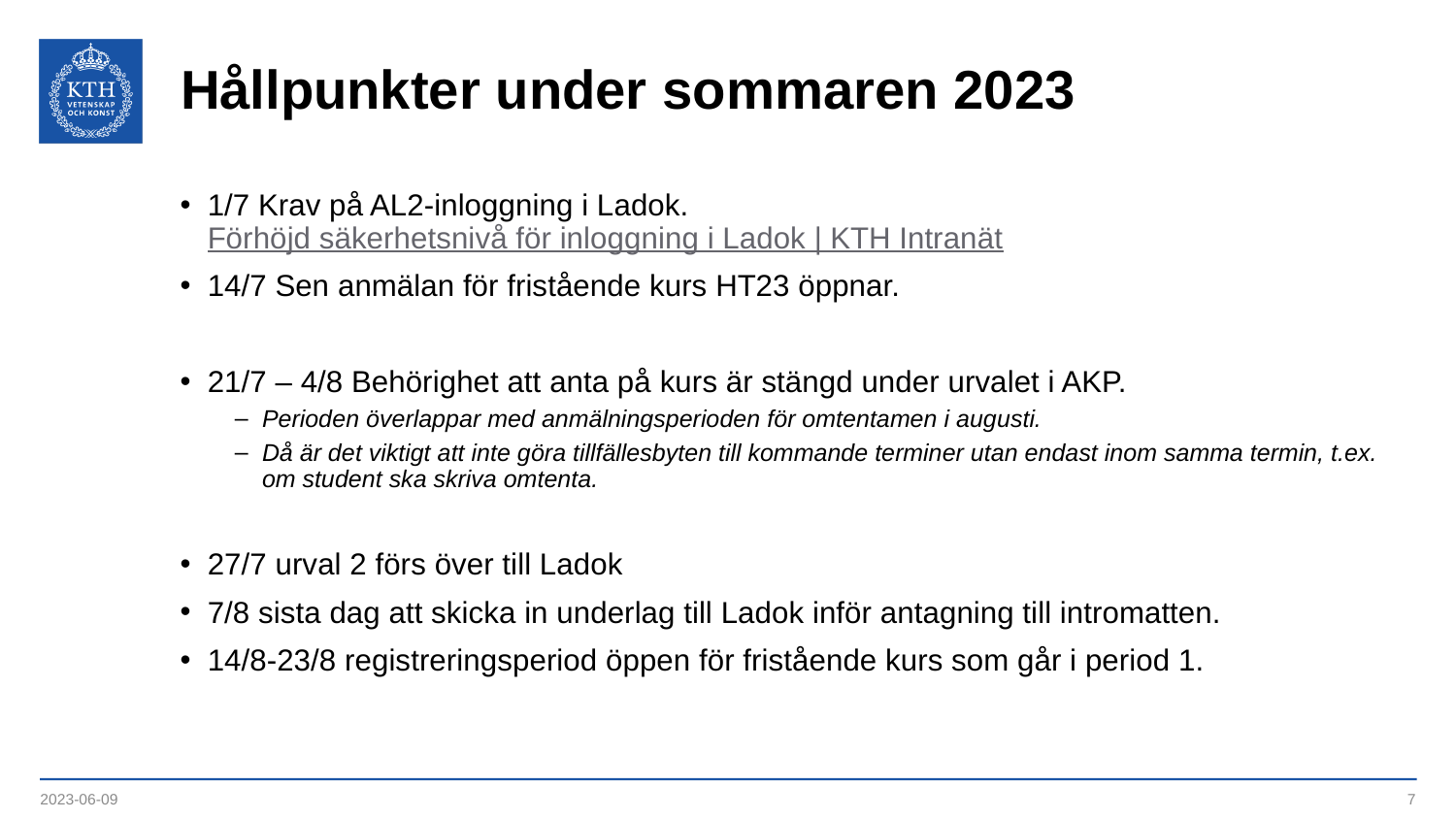

# Hållpunkter under sommaren 2023
1/7 Krav på AL2-inloggning i Ladok. Förhöjd säkerhetsnivå för inloggning i Ladok | KTH Intranät
14/7 Sen anmälan för fristående kurs HT23 öppnar.

21/7 – 4/8 Behörighet att anta på kurs är stängd under urvalet i AKP.
Perioden överlappar med anmälningsperioden för omtentamen i augusti.
Då är det viktigt att inte göra tillfällesbyten till kommande terminer utan endast inom samma termin, t.ex. om student ska skriva omtenta.

27/7 urval 2 förs över till Ladok
7/8 sista dag att skicka in underlag till Ladok inför antagning till intromatten.
14/8-23/8 registreringsperiod öppen för fristående kurs som går i period 1.
2023-06-09

7